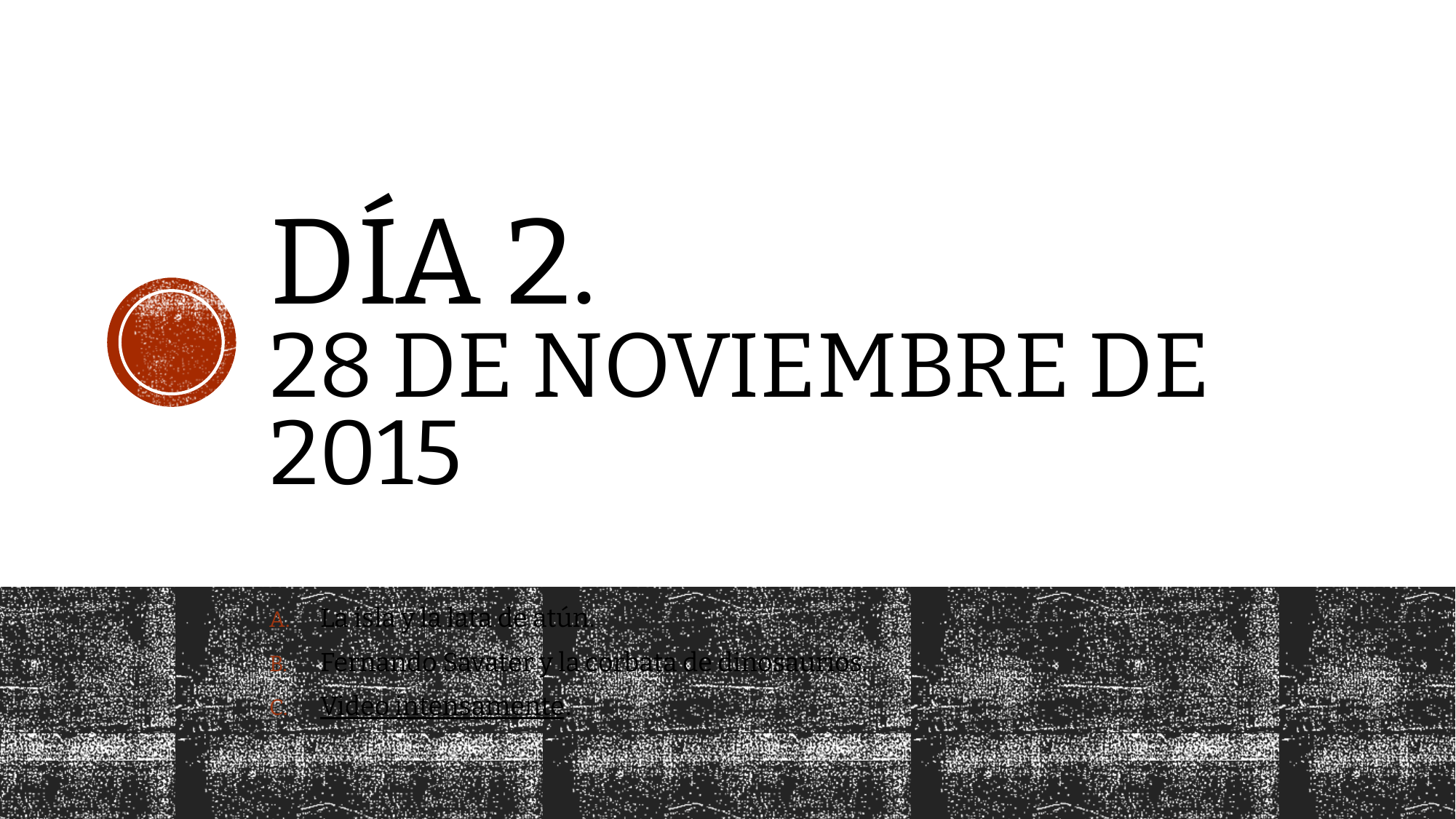

# Día 2. 28 de noviembre de 2015
La isla y la lata de atún.
Fernando Savater y la corbata de dinosaurios.
Video intensamente.